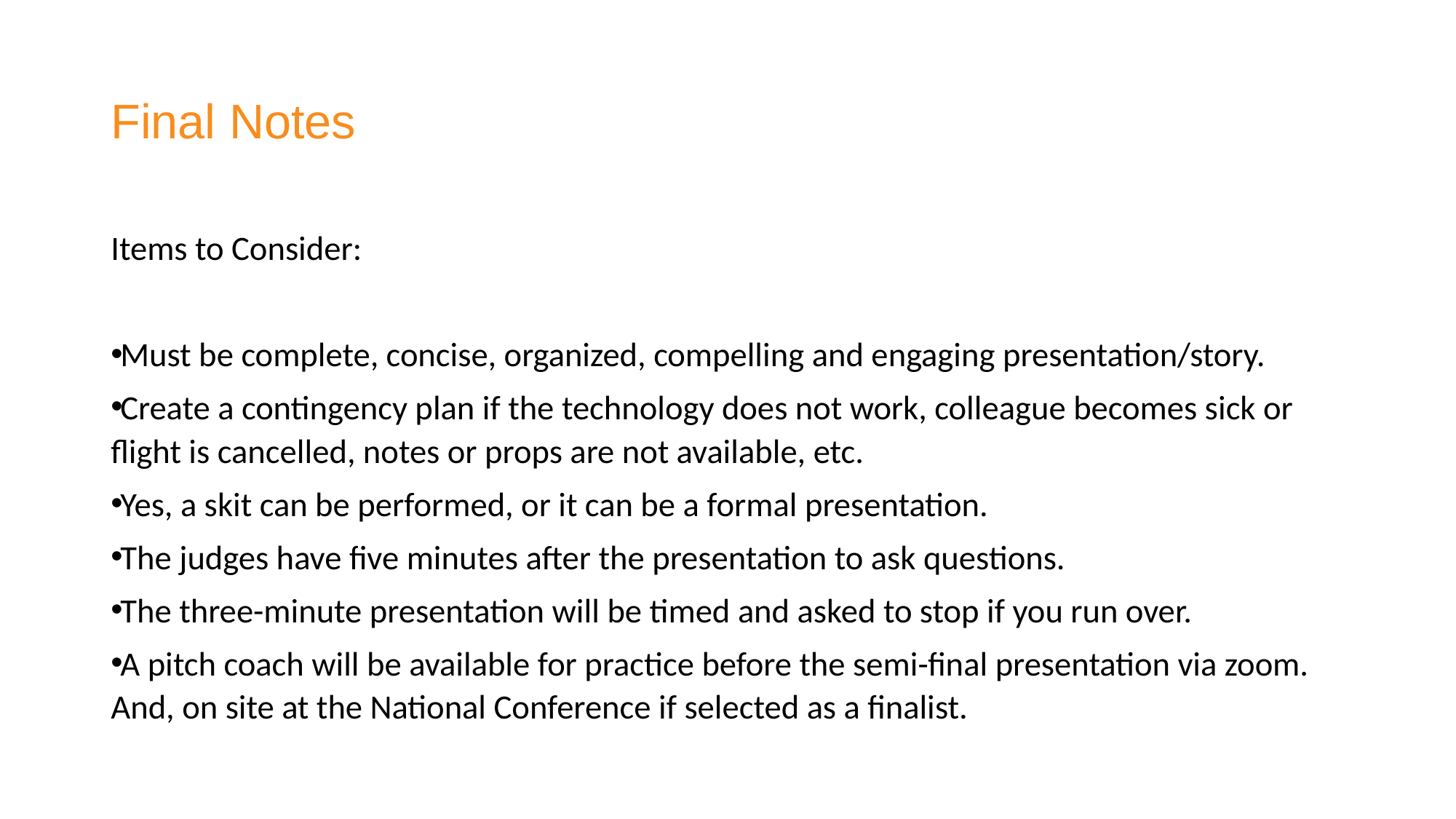

# Final Notes
Items to Consider:

Must be complete, concise, organized, compelling and engaging presentation/story.
Create a contingency plan if the technology does not work, colleague becomes sick or flight is cancelled, notes or props are not available, etc.
Yes, a skit can be performed, or it can be a formal presentation.
The judges have five minutes after the presentation to ask questions.
The three-minute presentation will be timed and asked to stop if you run over.
A pitch coach will be available for practice before the semi-final presentation via zoom.  And, on site at the National Conference if selected as a finalist.